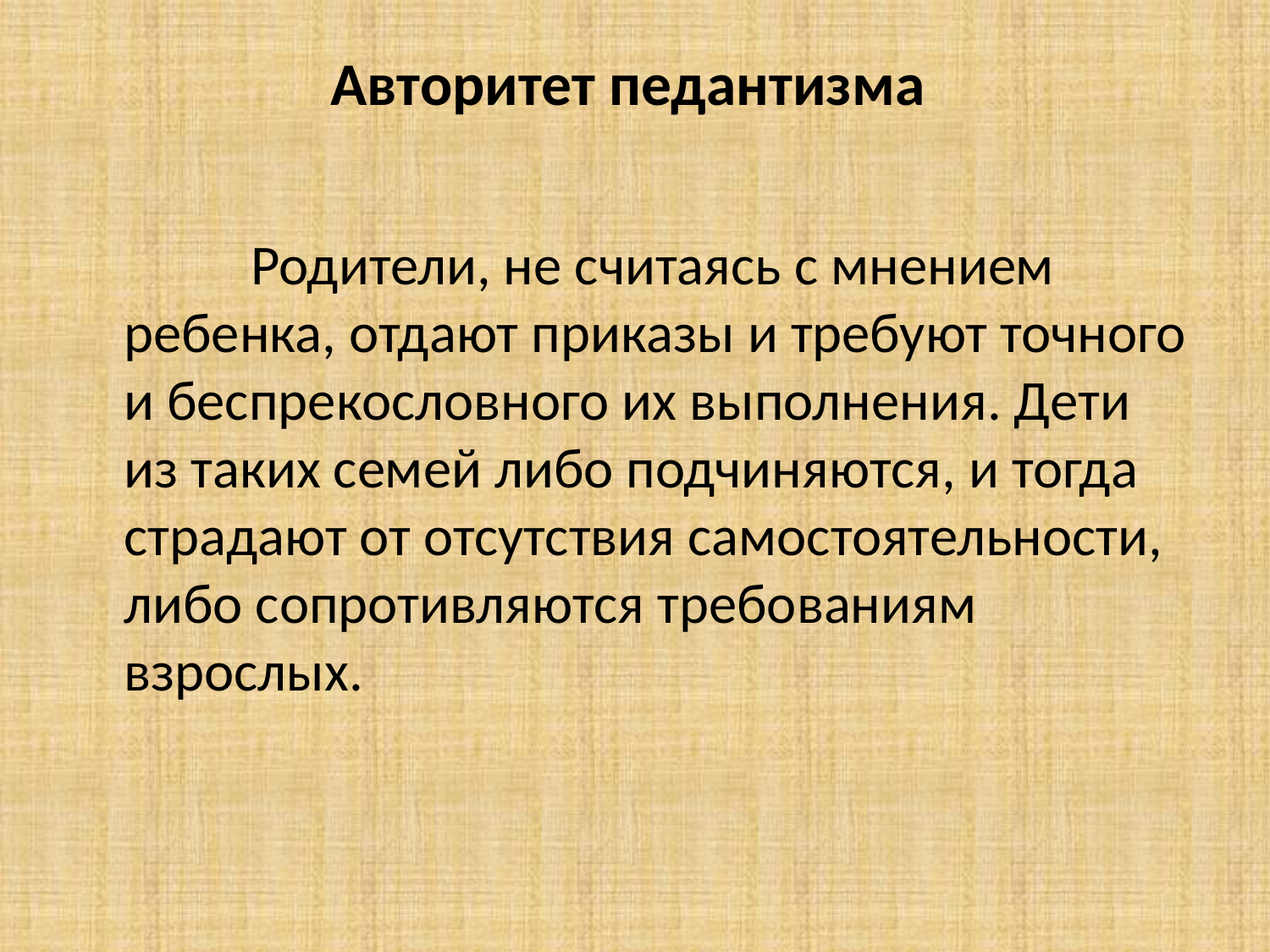

# Авторитет педантизма
		Родители, не считаясь с мнением ребенка, отдают приказы и требуют точного и беспрекословного их выполнения. Дети из таких семей либо подчиняются, и тогда страдают от отсутствия самостоятельности, либо сопротивляются требованиям взрослых.